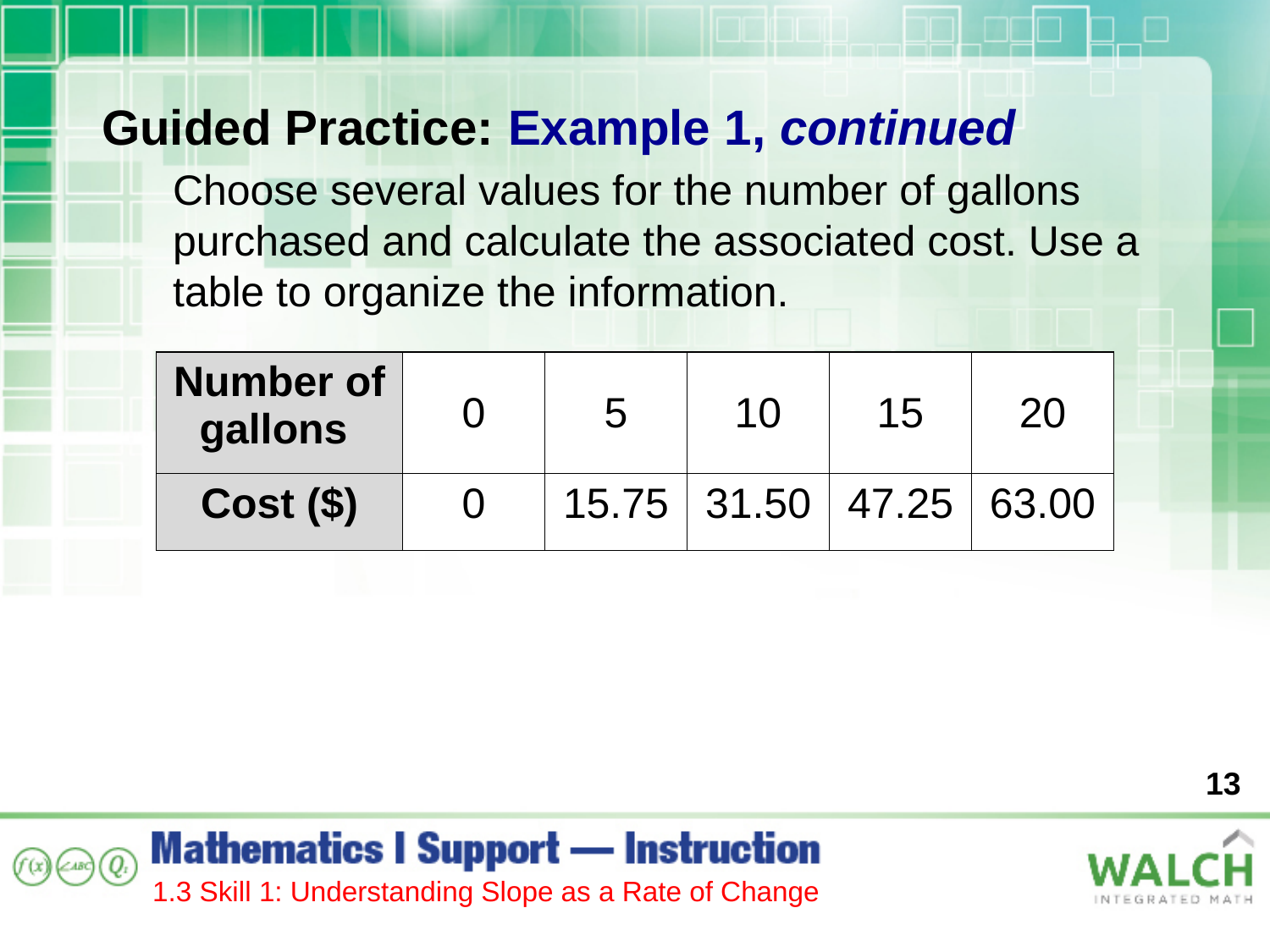

Guided Practice: Example 1, continued
Choose several values for the number of gallons purchased and calculate the associated cost. Use a table to organize the information.
| Number of gallons | 0 | 5 | 10 | 15 | 20 |
| --- | --- | --- | --- | --- | --- |
| Cost ($) | 0 | 15.75 | 31.50 | 47.25 | 63.00 |
13
1.3 Skill 1: Understanding Slope as a Rate of Change